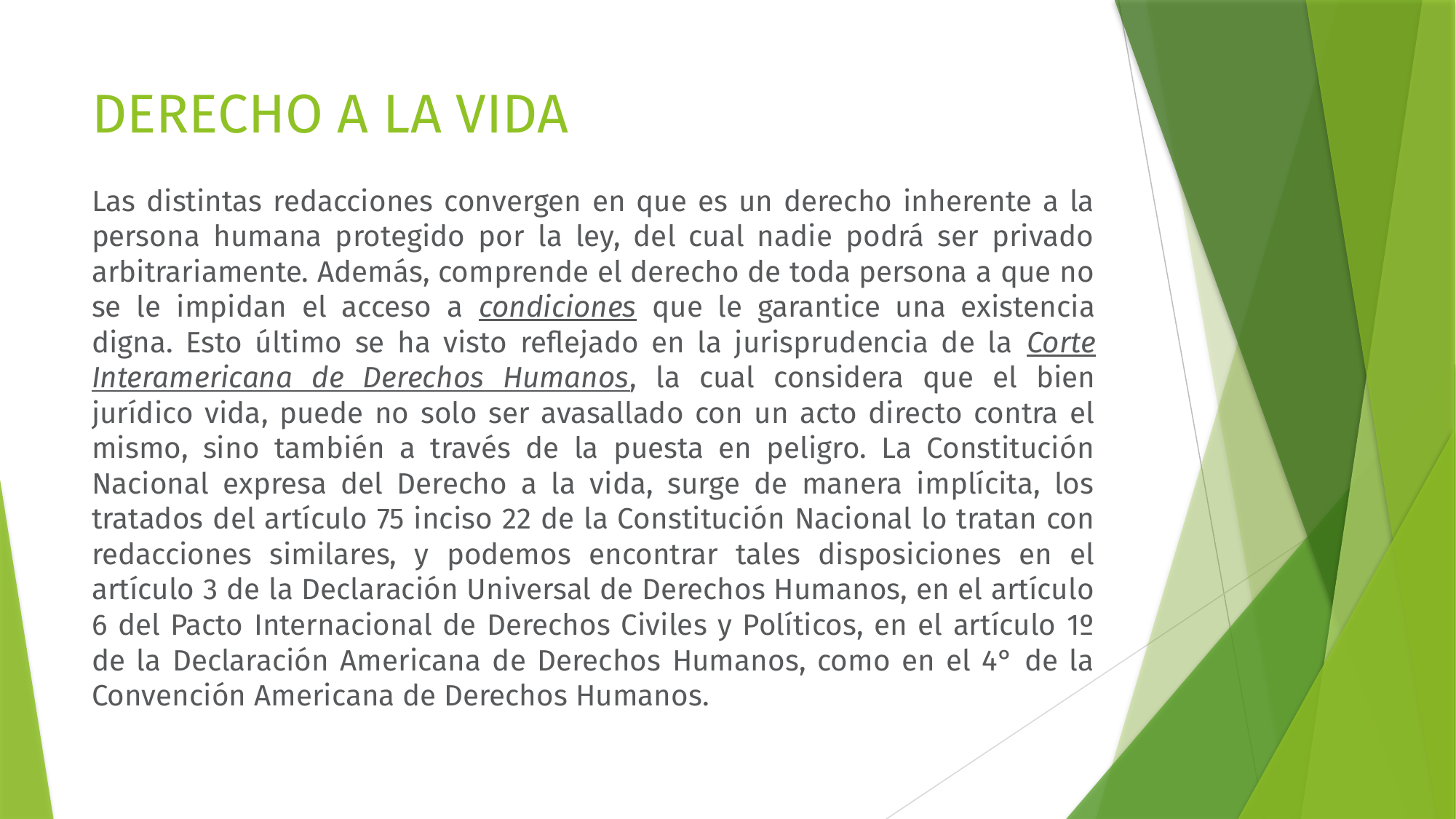

# DERECHO A LA VIDA
Las distintas redacciones convergen en que es un derecho inherente a la persona humana protegido por la ley, del cual nadie podrá ser privado arbitrariamente. Además, comprende el derecho de toda persona a que no se le impidan el acceso a condiciones que le garantice una existencia digna. Esto último se ha visto reflejado en la jurisprudencia de la Corte Interamericana de Derechos Humanos, la cual considera que el bien jurídico vida, puede no solo ser avasallado con un acto directo contra el mismo, sino también a través de la puesta en peligro. La Constitución Nacional expresa del Derecho a la vida, surge de manera implícita, los tratados del artículo 75 inciso 22 de la Constitución Nacional lo tratan con redacciones similares, y podemos encontrar tales disposiciones en el artículo 3 de la Declaración Universal de Derechos Humanos, en el artículo 6 del Pacto Internacional de Derechos Civiles y Políticos, en el artículo 1º de la Declaración Americana de Derechos Humanos, como en el 4° de la Convención Americana de Derechos Humanos.